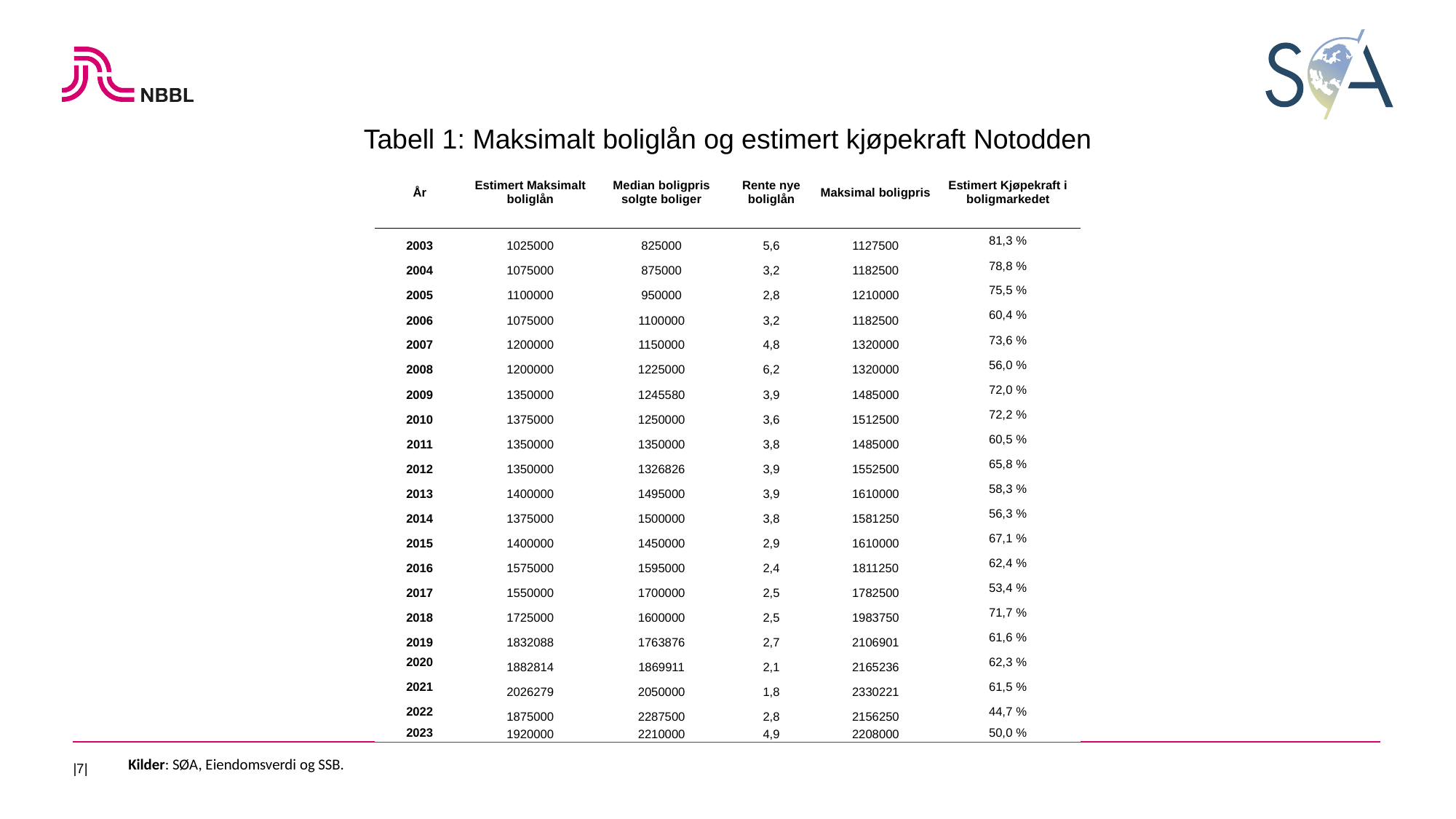

Tabell 1: Maksimalt boliglån og estimert kjøpekraft Notodden
| År | Estimert Maksimalt boliglån | Median boligpris solgte boliger | Rente nye boliglån | Maksimal boligpris | Estimert Kjøpekraft i boligmarkedet |
| --- | --- | --- | --- | --- | --- |
| 2003 | 1025000 | 825000 | 5,6 | 1127500 | 81,3 % |
| 2004 | 1075000 | 875000 | 3,2 | 1182500 | 78,8 % |
| 2005 | 1100000 | 950000 | 2,8 | 1210000 | 75,5 % |
| 2006 | 1075000 | 1100000 | 3,2 | 1182500 | 60,4 % |
| 2007 | 1200000 | 1150000 | 4,8 | 1320000 | 73,6 % |
| 2008 | 1200000 | 1225000 | 6,2 | 1320000 | 56,0 % |
| 2009 | 1350000 | 1245580 | 3,9 | 1485000 | 72,0 % |
| 2010 | 1375000 | 1250000 | 3,6 | 1512500 | 72,2 % |
| 2011 | 1350000 | 1350000 | 3,8 | 1485000 | 60,5 % |
| 2012 | 1350000 | 1326826 | 3,9 | 1552500 | 65,8 % |
| 2013 | 1400000 | 1495000 | 3,9 | 1610000 | 58,3 % |
| 2014 | 1375000 | 1500000 | 3,8 | 1581250 | 56,3 % |
| 2015 | 1400000 | 1450000 | 2,9 | 1610000 | 67,1 % |
| 2016 | 1575000 | 1595000 | 2,4 | 1811250 | 62,4 % |
| 2017 | 1550000 | 1700000 | 2,5 | 1782500 | 53,4 % |
| 2018 | 1725000 | 1600000 | 2,5 | 1983750 | 71,7 % |
| 2019 | 1832088 | 1763876 | 2,7 | 2106901 | 61,6 % |
| 2020 | 1882814 | 1869911 | 2,1 | 2165236 | 62,3 % |
| 2021 | 2026279 | 2050000 | 1,8 | 2330221 | 61,5 % |
| 2022 | 1875000 | 2287500 | 2,8 | 2156250 | 44,7 % |
| 2023 | 1920000 | 2210000 | 4,9 | 2208000 | 50,0 % |

|7|